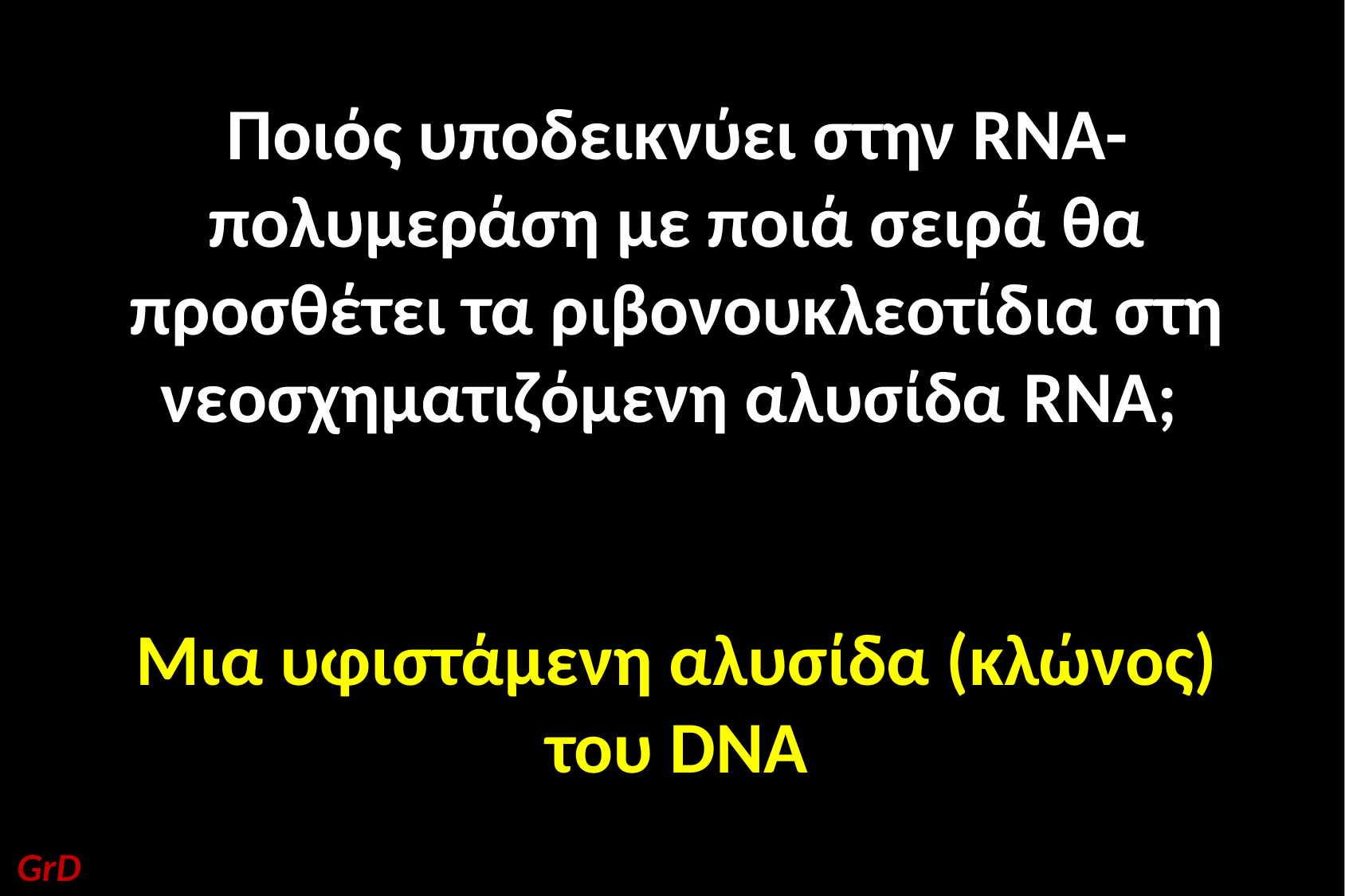

Ποιός υποδεικνύει στην RNA-πολυμεράση με ποιά σειρά θα προσθέτει τα ριβονουκλεοτίδια στη νεοσχηματιζόμενη αλυσίδα RNA;

Μια υφιστάμενη αλυσίδα (κλώνος) του DNA
GrD